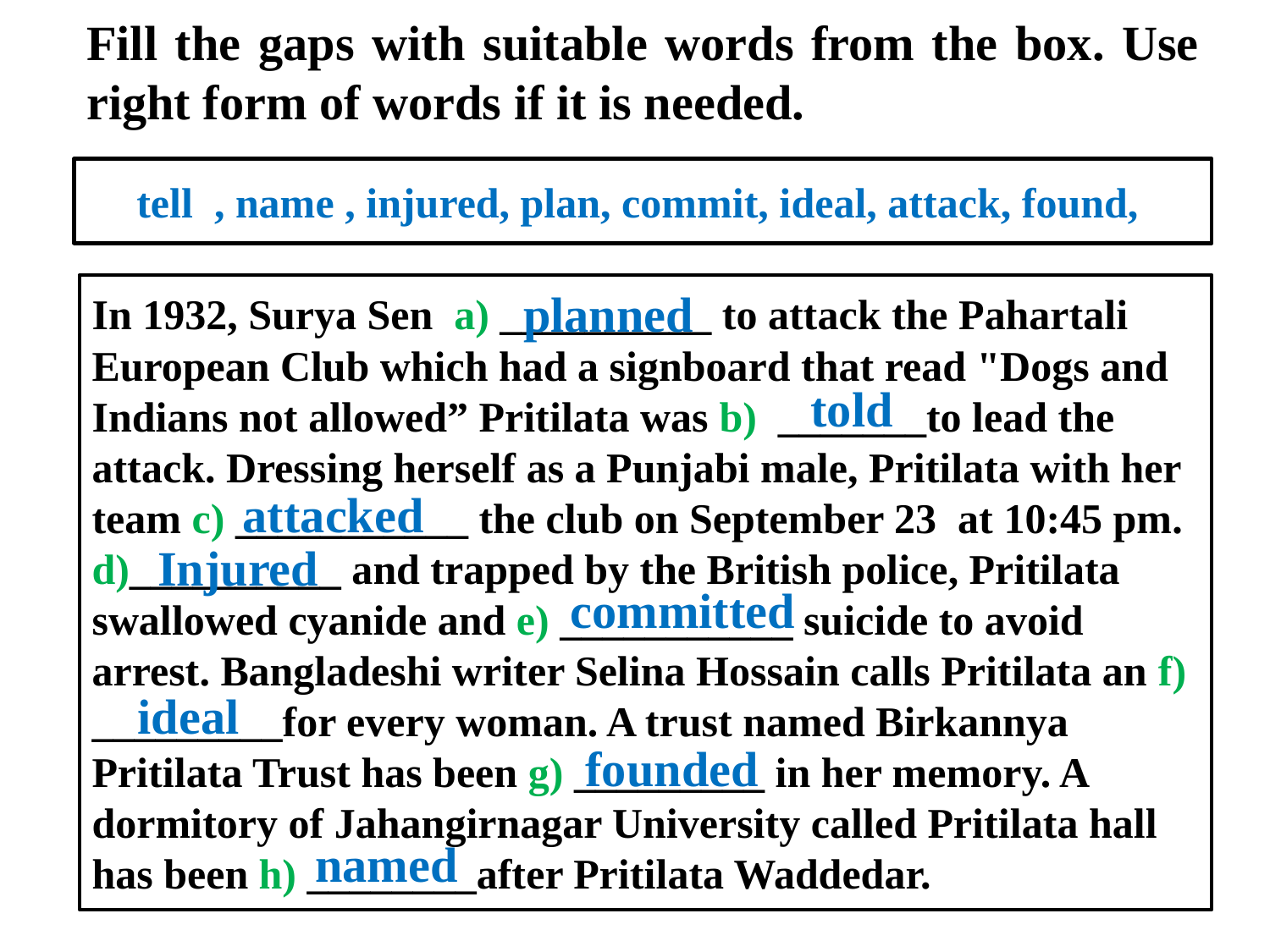

Fill the gaps with suitable words from the box. Use right form of words if it is needed.
tell  , name , injured, plan, commit, ideal, attack, found,
In 1932, Surya Sen  a) __________ to attack the Pahartali European Club which had a signboard that read "Dogs and Indians not allowed” Pritilata was b)  _______to lead the attack. Dressing herself as a Punjabi male, Pritilata with her team c) ___________ the club on September 23  at 10:45 pm. d)__________ and trapped by the British police, Pritilata swallowed cyanide and e) ___________ suicide to avoid arrest. Bangladeshi writer Selina Hossain calls Pritilata an f) _________for every woman. A trust named Birkannya Pritilata Trust has been g) _________ in her memory. A dormitory of Jahangirnagar University called Pritilata hall has been h) ________after Pritilata Waddedar.
planned
told
attacked
Injured
committed
ideal
founded
named